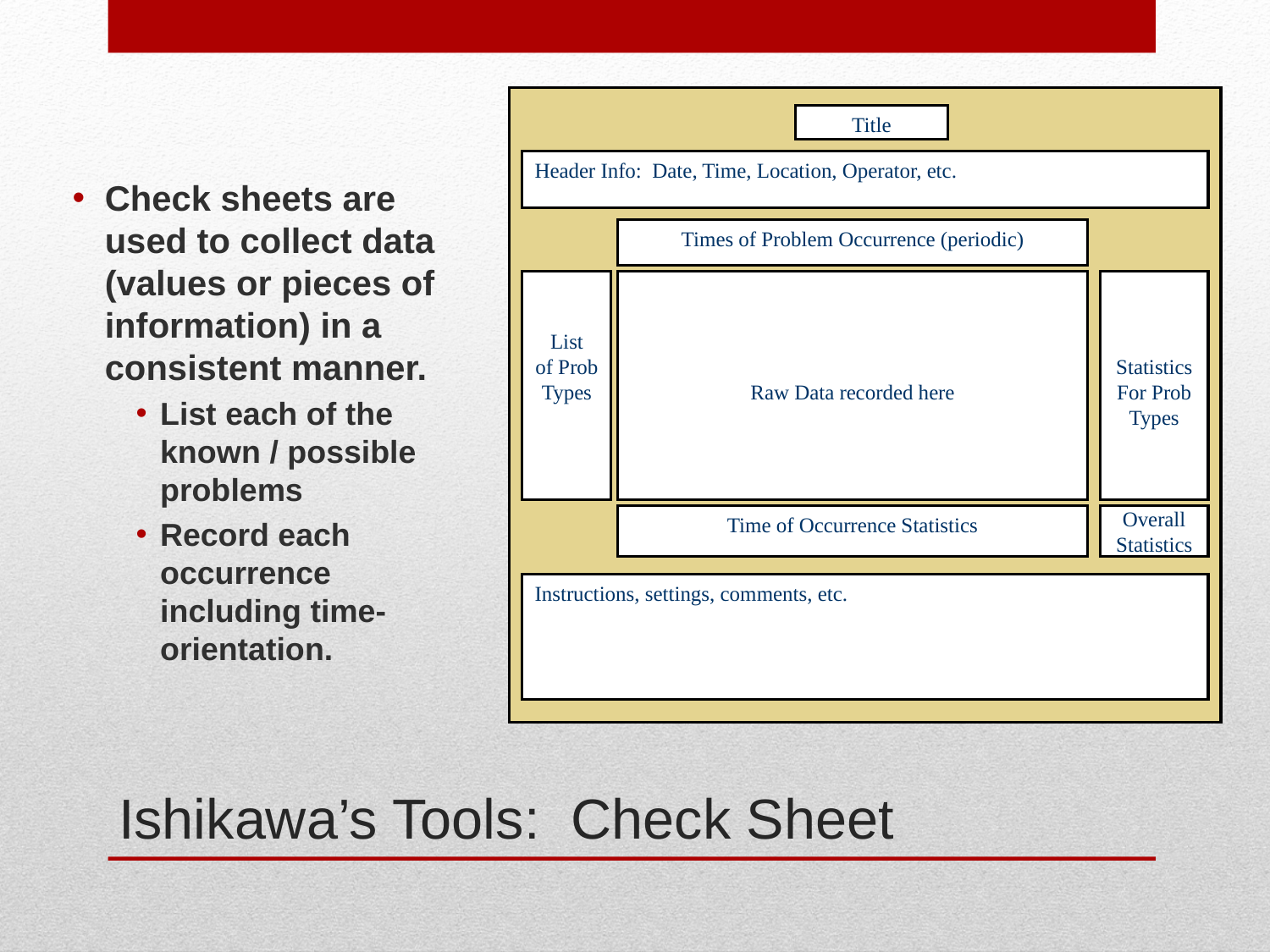

Title
Header Info:  Date, Time, Location, Operator, etc.
Times of Problem Occurrence (periodic)

List
of Prob
Types

Raw Data recorded here

Statistics
For Prob Types
Time of Occurrence Statistics
Overall Statistics
Instructions, settings, comments, etc.
Check sheets are used to collect data (values or pieces of information) in a consistent manner.
List each of the known / possible problems
Record each occurrence including time-orientation.
# Ishikawa’s Tools:  Check Sheet